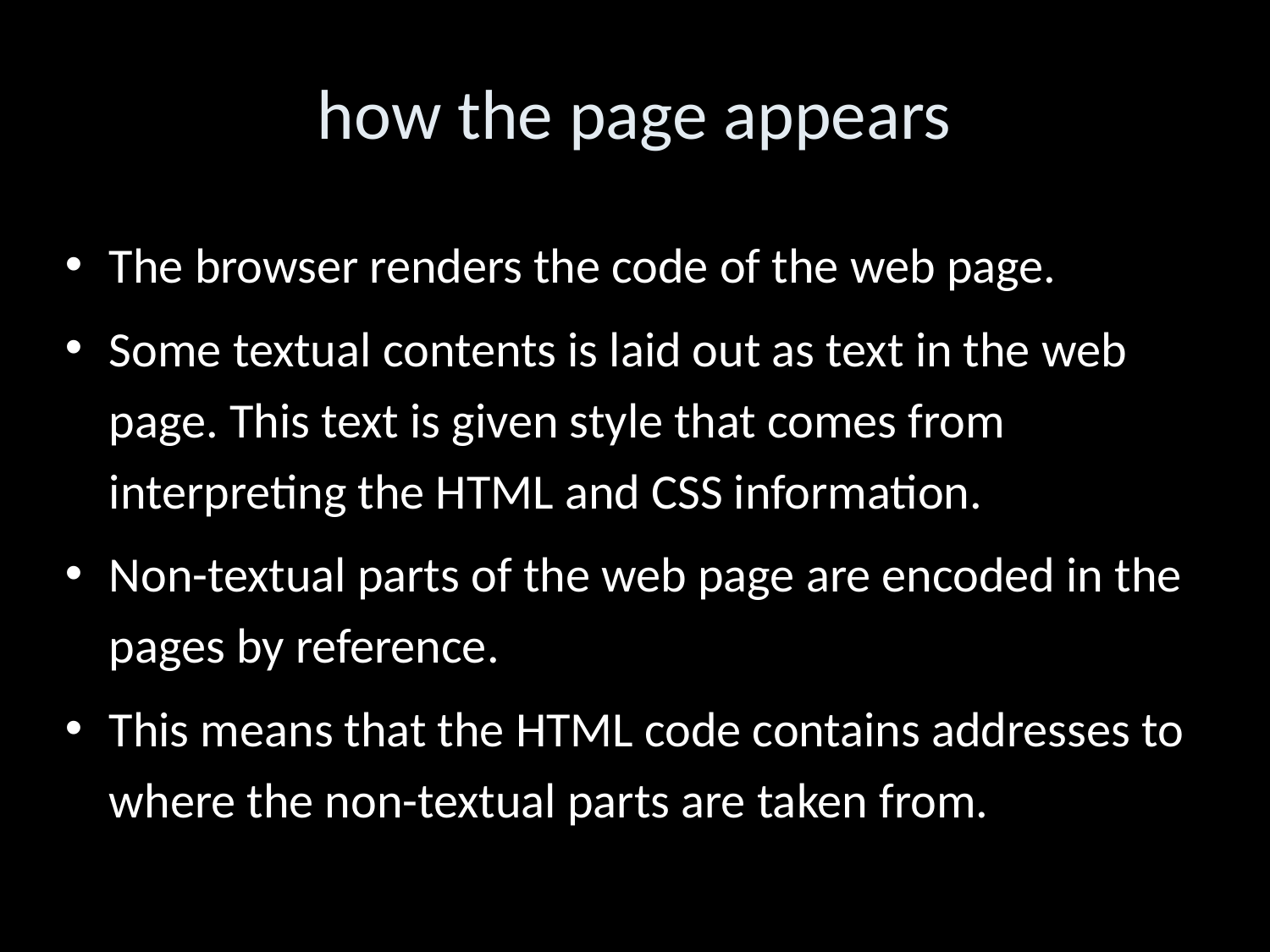

how the page appears
The browser renders the code of the web page.
Some textual contents is laid out as text in the web page. This text is given style that comes from interpreting the HTML and CSS information.
Non-textual parts of the web page are encoded in the pages by reference.
This means that the HTML code contains addresses to where the non-textual parts are taken from.